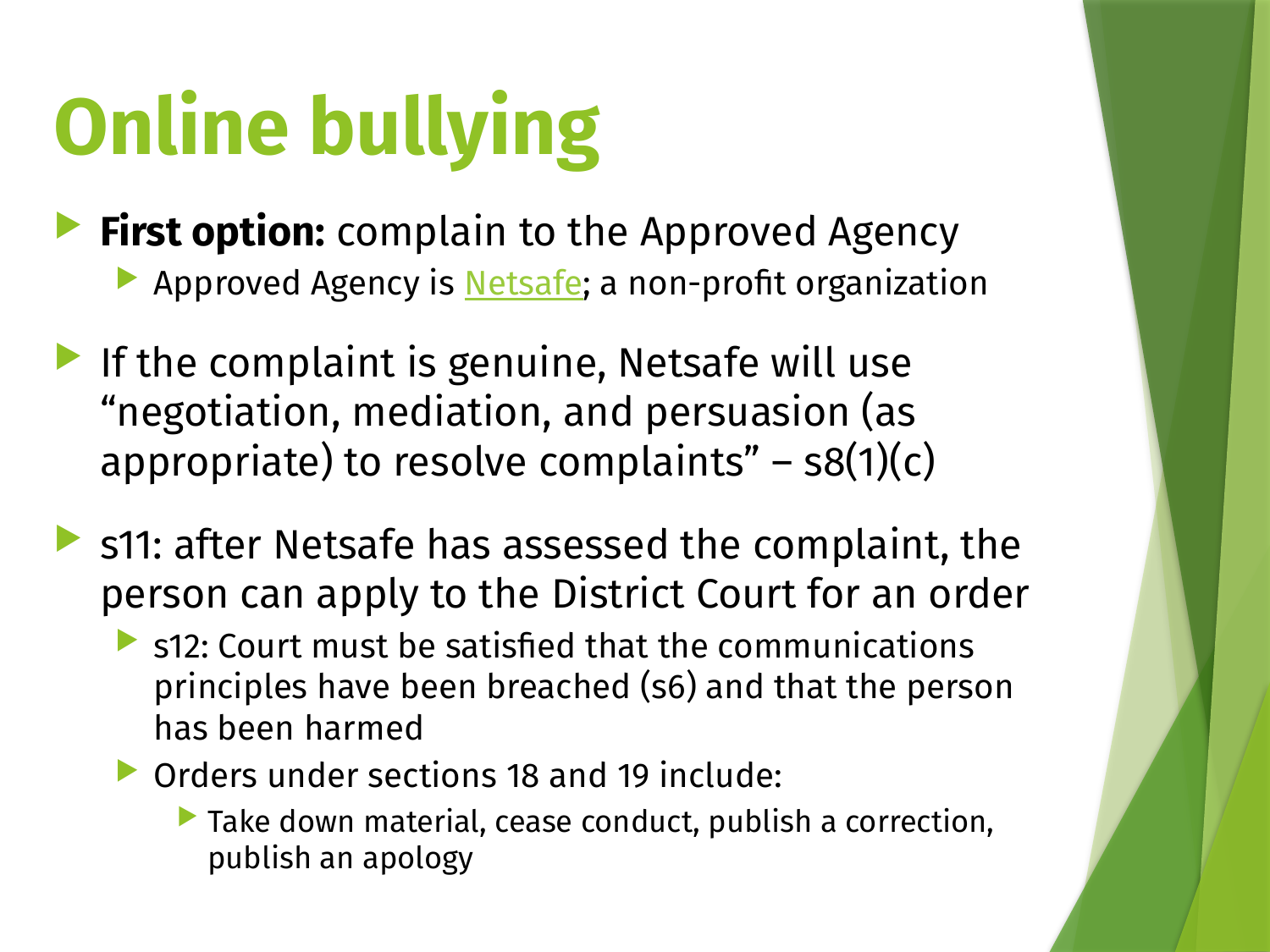

# Online bullying
First option: complain to the Approved Agency
Approved Agency is Netsafe; a non-profit organization
If the complaint is genuine, Netsafe will use “negotiation, mediation, and persuasion (as appropriate) to resolve complaints” – s8(1)(c)
s11: after Netsafe has assessed the complaint, the person can apply to the District Court for an order
s12: Court must be satisfied that the communications principles have been breached (s6) and that the person has been harmed
Orders under sections 18 and 19 include:
Take down material, cease conduct, publish a correction, publish an apology